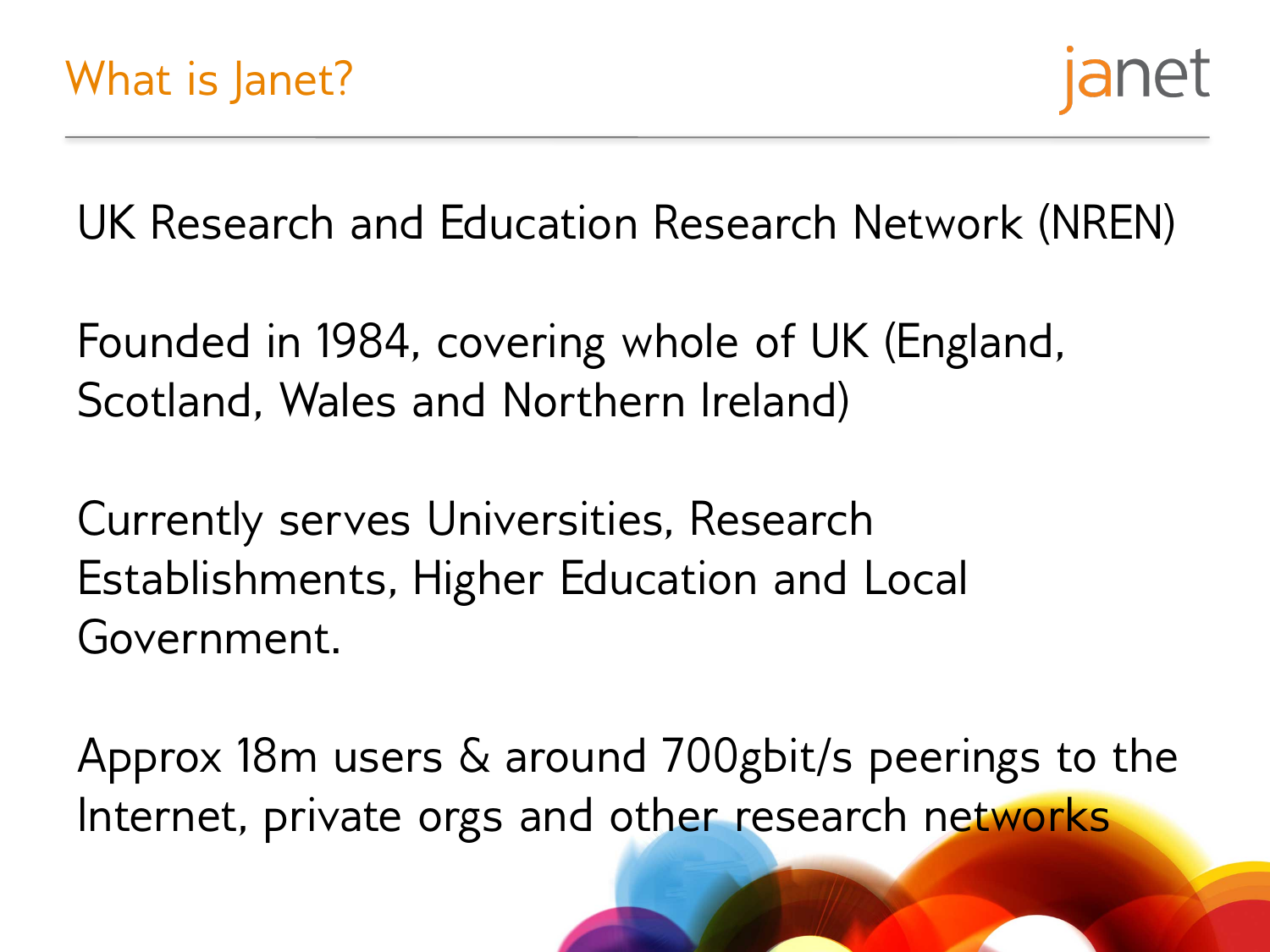

# What is Janet?
UK Research and Education Research Network (NREN)

Founded in 1984, covering whole of UK (England, Scotland, Wales and Northern Ireland)

Currently serves Universities, Research Establishments, Higher Education and Local Government.

Approx 18m users & around 700gbit/s peerings to the Internet, private orgs and other research networks